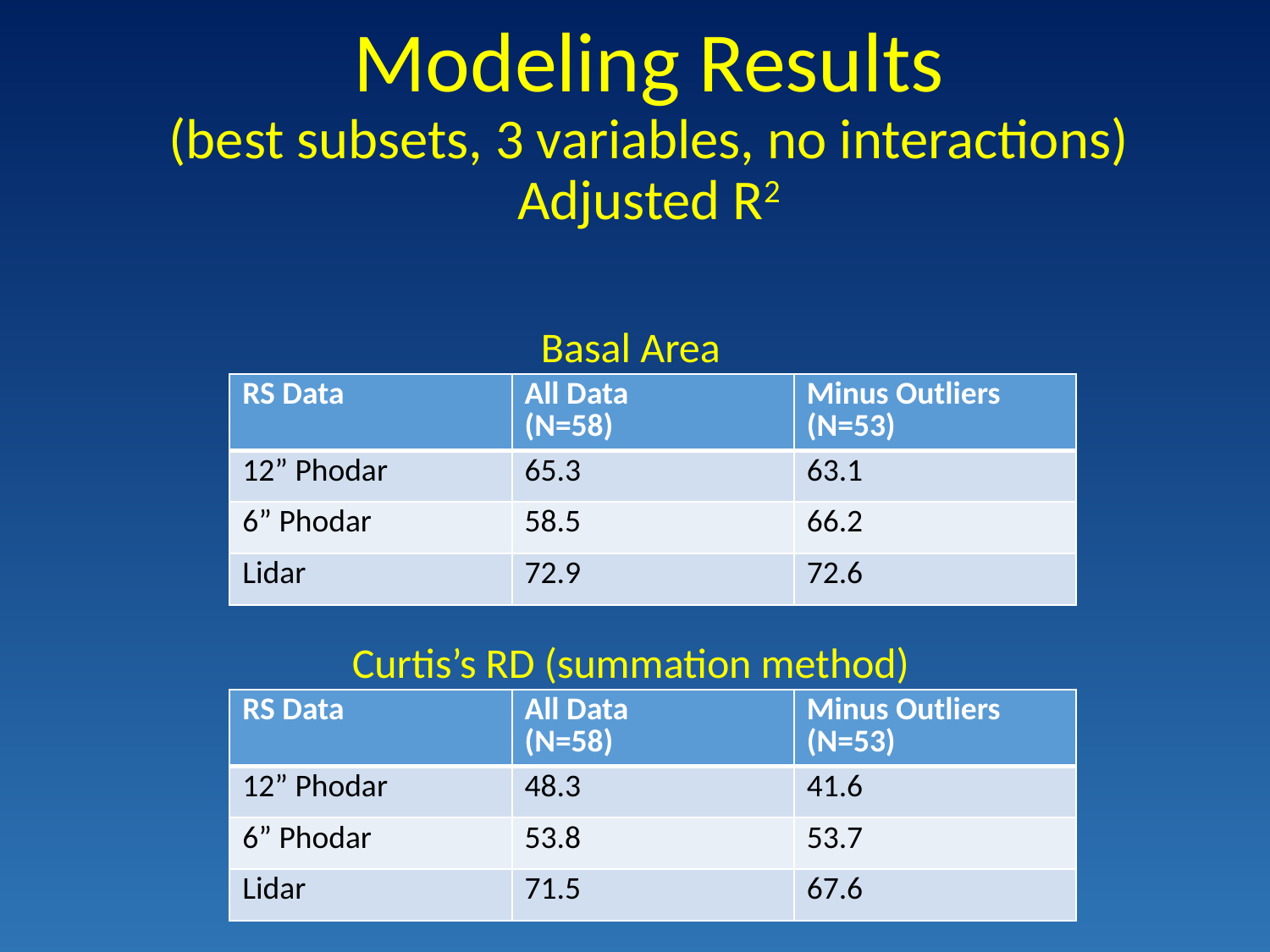

Modeling Results
(best subsets, 3 variables, no interactions)
Adjusted R2
Basal Area
| RS Data | All Data (N=58) | Minus Outliers (N=53) |
| --- | --- | --- |
| 12” Phodar | 65.3 | 63.1 |
| 6” Phodar | 58.5 | 66.2 |
| Lidar | 72.9 | 72.6 |
Curtis’s RD (summation method)
| RS Data | All Data (N=58) | Minus Outliers (N=53) |
| --- | --- | --- |
| 12” Phodar | 48.3 | 41.6 |
| 6” Phodar | 53.8 | 53.7 |
| Lidar | 71.5 | 67.6 |